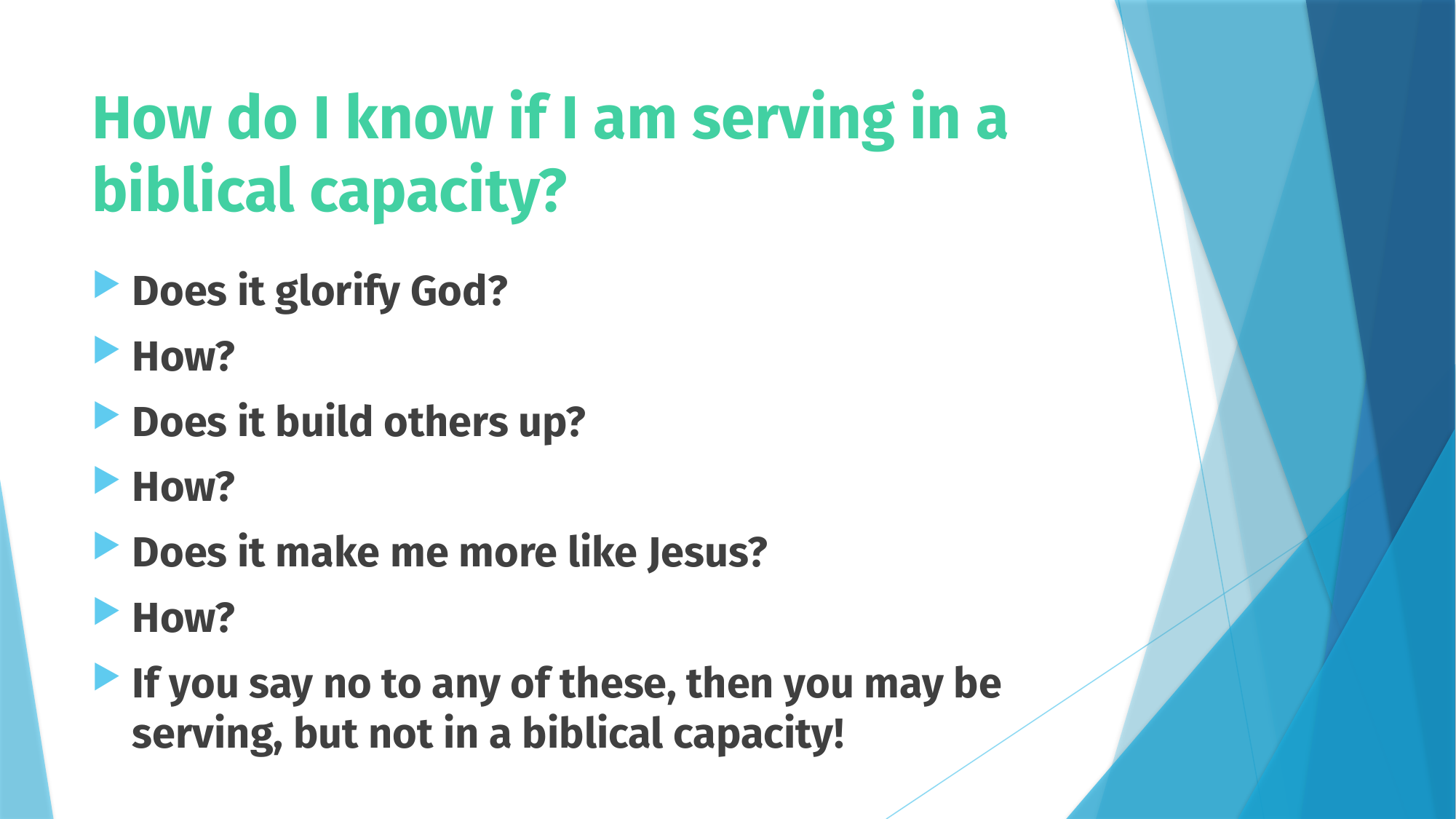

# How do I know if I am serving in a biblical capacity?
Does it glorify God?
How?
Does it build others up?
How?
Does it make me more like Jesus?
How?
If you say no to any of these, then you may be serving, but not in a biblical capacity!